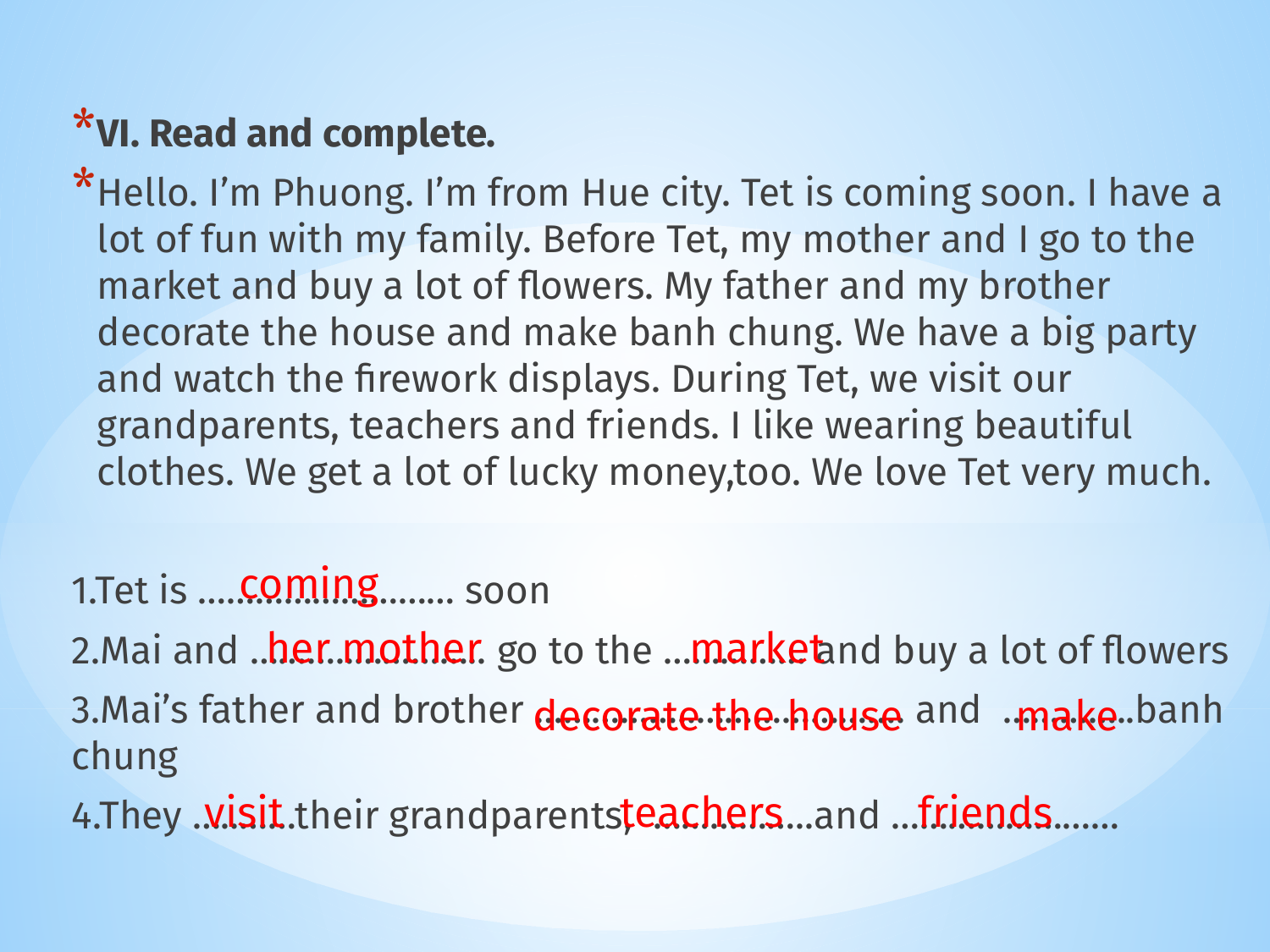

VI. Read and complete.
Hello. I’m Phuong. I’m from Hue city. Tet is coming soon. I have a lot of fun with my family. Before Tet, my mother and I go to the market and buy a lot of flowers. My father and my brother decorate the house and make banh chung. We have a big party and watch the firework displays. During Tet, we visit our grandparents, teachers and friends. I like wearing beautiful clothes. We get a lot of lucky money,too. We love Tet very much.

1.Tet is ……………………… soon
2.Mai and ………..………….. go to the …………… and buy a lot of flowers
3.Mai’s father and brother ……………..…………………. and  …………..banh chung
4.They …..……their grandparents,  ……………..and ……………………

coming
market
her mother
decorate the house          make
visit                              teachers            friends